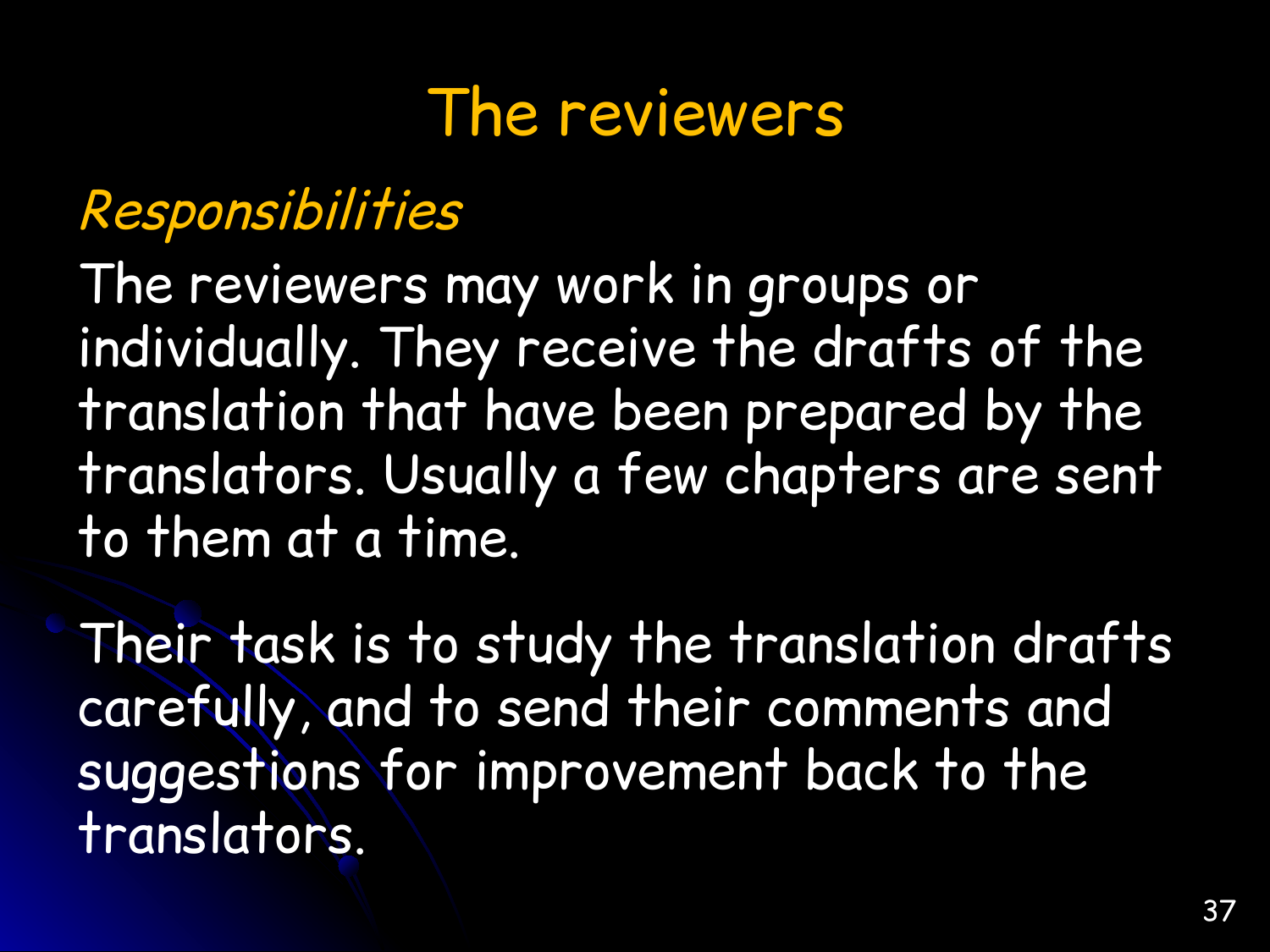

# The reviewers
Responsibilities
The reviewers may work in groups or individually. They receive the drafts of the translation that have been prepared by the translators. Usually a few chapters are sent to them at a time.
Their task is to study the translation drafts carefully, and to send their comments and suggestions for improvement back to the translators.
37